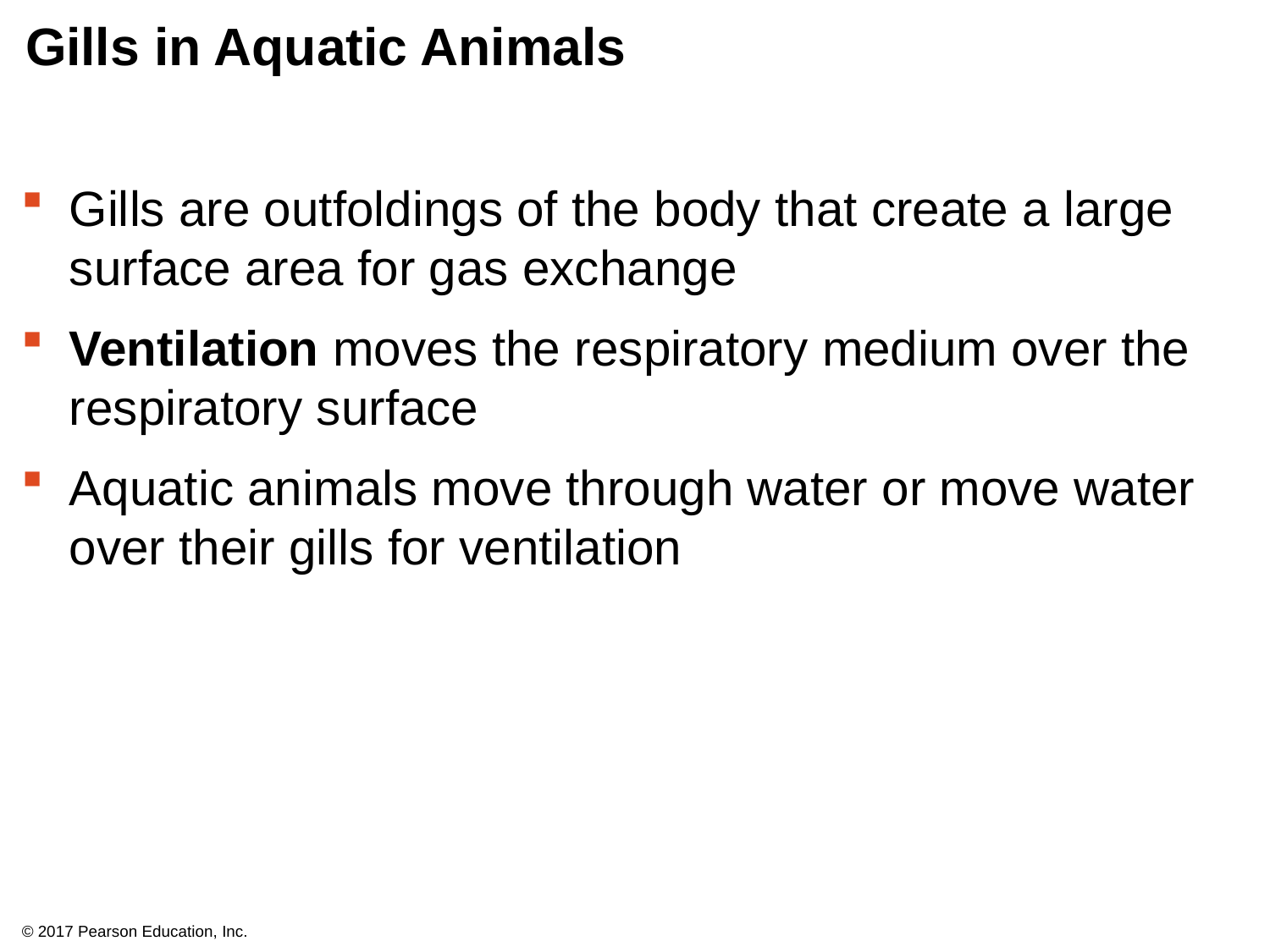

# Gills in Aquatic Animals
Gills are outfoldings of the body that create a large surface area for gas exchange
Ventilation moves the respiratory medium over the respiratory surface
Aquatic animals move through water or move water over their gills for ventilation
© 2017 Pearson Education, Inc.